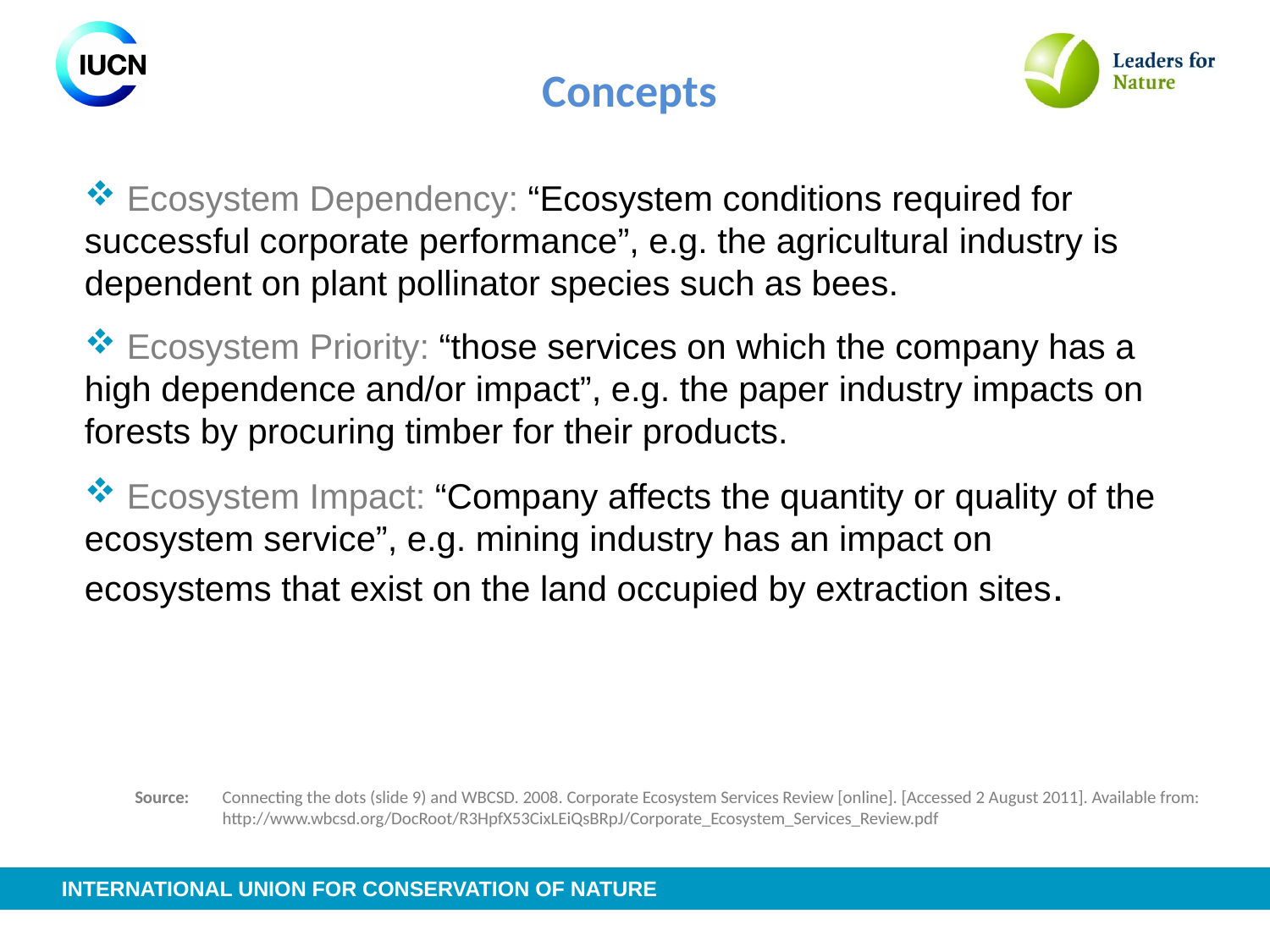

Concepts
 Ecosystem Dependency: “Ecosystem conditions required for successful corporate performance”, e.g. the agricultural industry is dependent on plant pollinator species such as bees.
 Ecosystem Priority: “those services on which the company has a high dependence and/or impact”, e.g. the paper industry impacts on forests by procuring timber for their products.
 Ecosystem Impact: “Company affects the quantity or quality of the ecosystem service”, e.g. mining industry has an impact on ecosystems that exist on the land occupied by extraction sites.
Source:	Connecting the dots (slide 9) and WBCSD. 2008. Corporate Ecosystem Services Review [online]. [Accessed 2 August 2011]. Available from: http://www.wbcsd.org/DocRoot/R3HpfX53CixLEiQsBRpJ/Corporate_Ecosystem_Services_Review.pdf